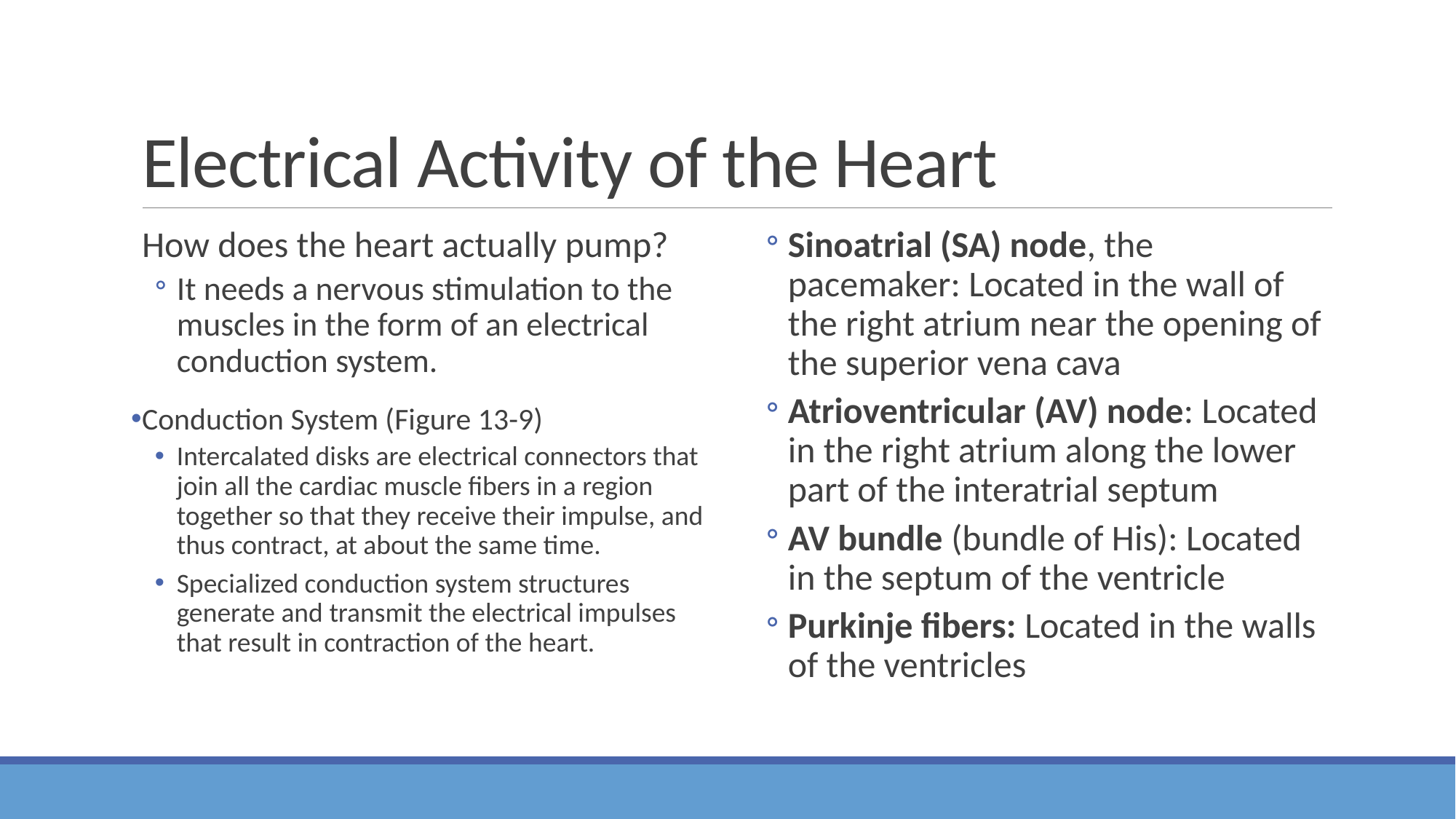

# Electrical Activity of the Heart
How does the heart actually pump?
It needs a nervous stimulation to the muscles in the form of an electrical conduction system.
Conduction System (Figure 13-9)
Intercalated disks are electrical connectors that join all the cardiac muscle fibers in a region together so that they receive their impulse, and thus contract, at about the same time.
Specialized conduction system structures generate and transmit the electrical impulses that result in contraction of the heart.

Sinoatrial (SA) node, the pacemaker: Located in the wall of the right atrium near the opening of the superior vena cava
Atrioventricular (AV) node: Located in the right atrium along the lower part of the interatrial septum
AV bundle (bundle of His): Located in the septum of the ventricle
Purkinje fibers: Located in the walls of the ventricles